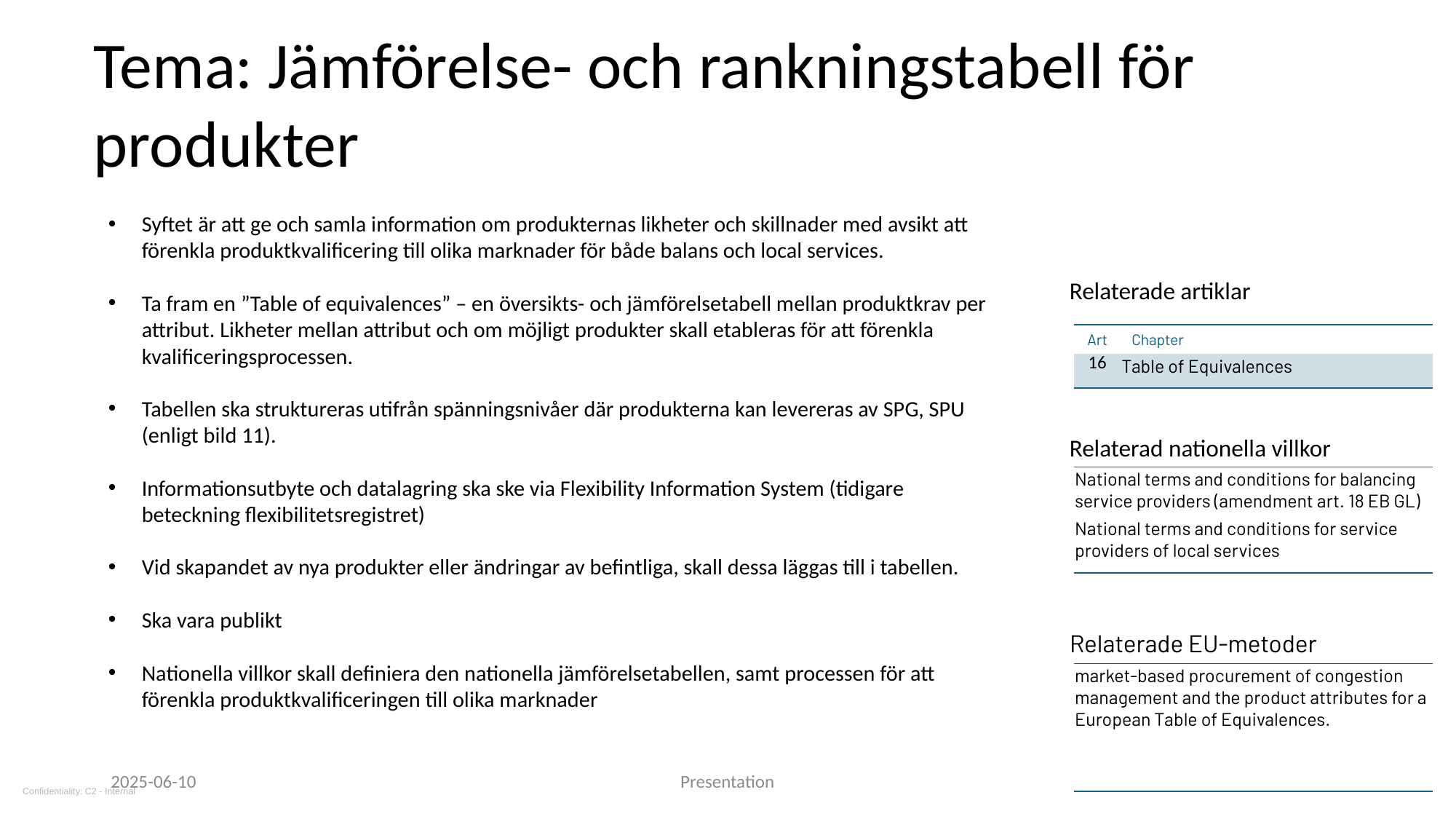

# Tema: Jämförelse- och rankningstabell för produkter
Syftet är att ge och samla information om produkternas likheter och skillnader med avsikt att förenkla produktkvalificering till olika marknader för både balans och local services.

Ta fram en ”Table of equivalences” – en översikts- och jämförelsetabell mellan produktkrav per attribut. Likheter mellan attribut och om möjligt produkter skall etableras för att förenkla kvalificeringsprocessen.

Tabellen ska struktureras utifrån spänningsnivåer där produkterna kan levereras av SPG, SPU (enligt bild 11).

Informationsutbyte och datalagring ska ske via Flexibility Information System (tidigare beteckning flexibilitetsregistret)

Vid skapandet av nya produkter eller ändringar av befintliga, skall dessa läggas till i tabellen.

Ska vara publikt

Nationella villkor skall definiera den nationella jämförelsetabellen, samt processen för att förenkla produktkvalificeringen till olika marknader
Relaterade artiklar
| Art | Chapter |
| --- | --- |
| 16 | Table of Equivalences |
Relaterad nationella villkor
| National terms and conditions for balancing service providers (amendment art. 18 EB GL) |
| --- |
| National terms and conditions for service providers of local services |
Relaterade EU-metoder
| market-based procurement of congestion management and the product attributes for a European Table of Equivalences. |
| --- |
|  |
26
2025-06-10
Presentation